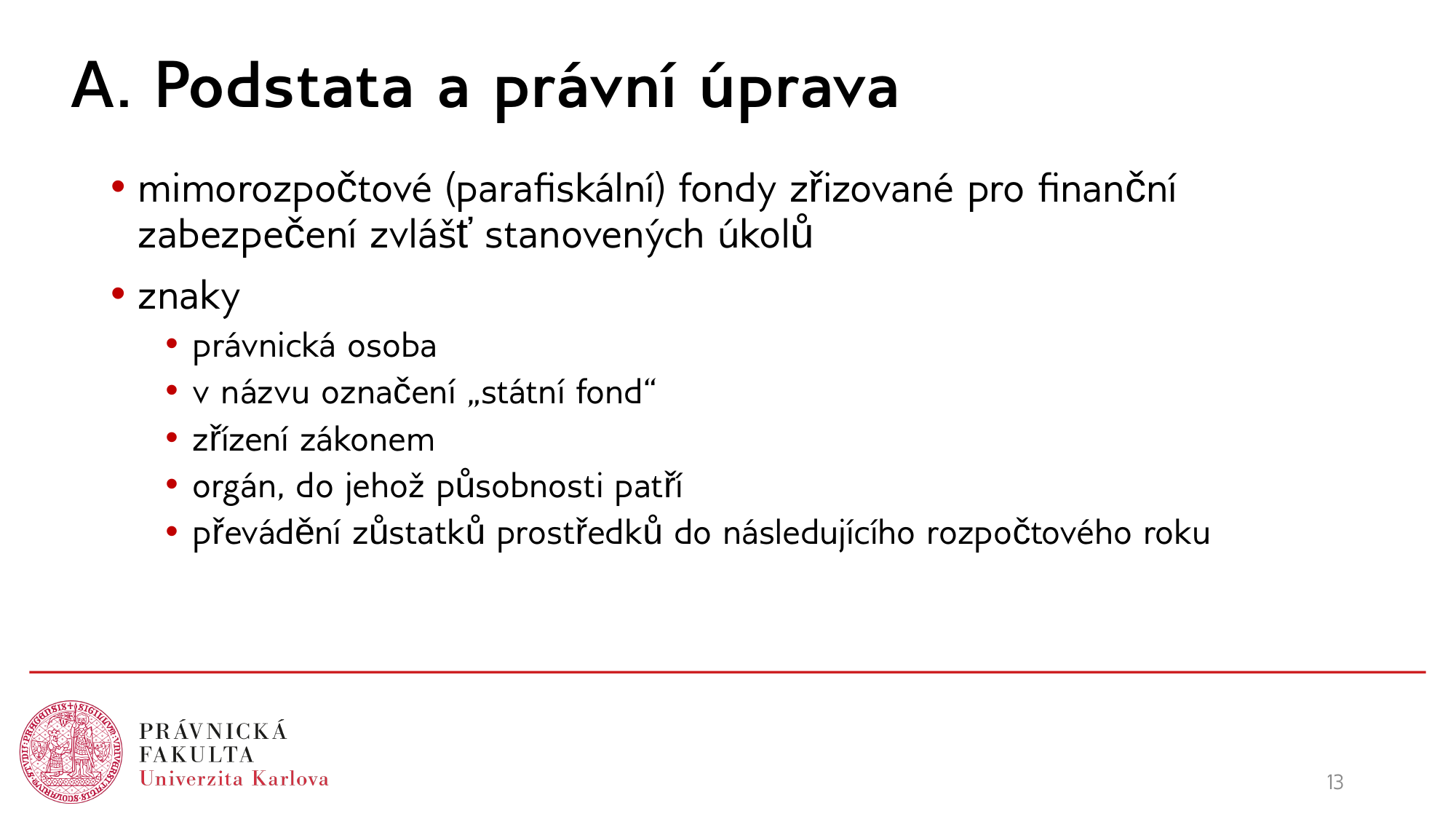

# A. Podstata a právní úprava
mimorozpočtové (parafiskální) fondy zřizované pro finanční zabezpečení zvlášť stanovených úkolů
znaky
právnická osoba
v názvu označení „státní fond“
zřízení zákonem
orgán, do jehož působnosti patří
převádění zůstatků prostředků do následujícího rozpočtového roku

13